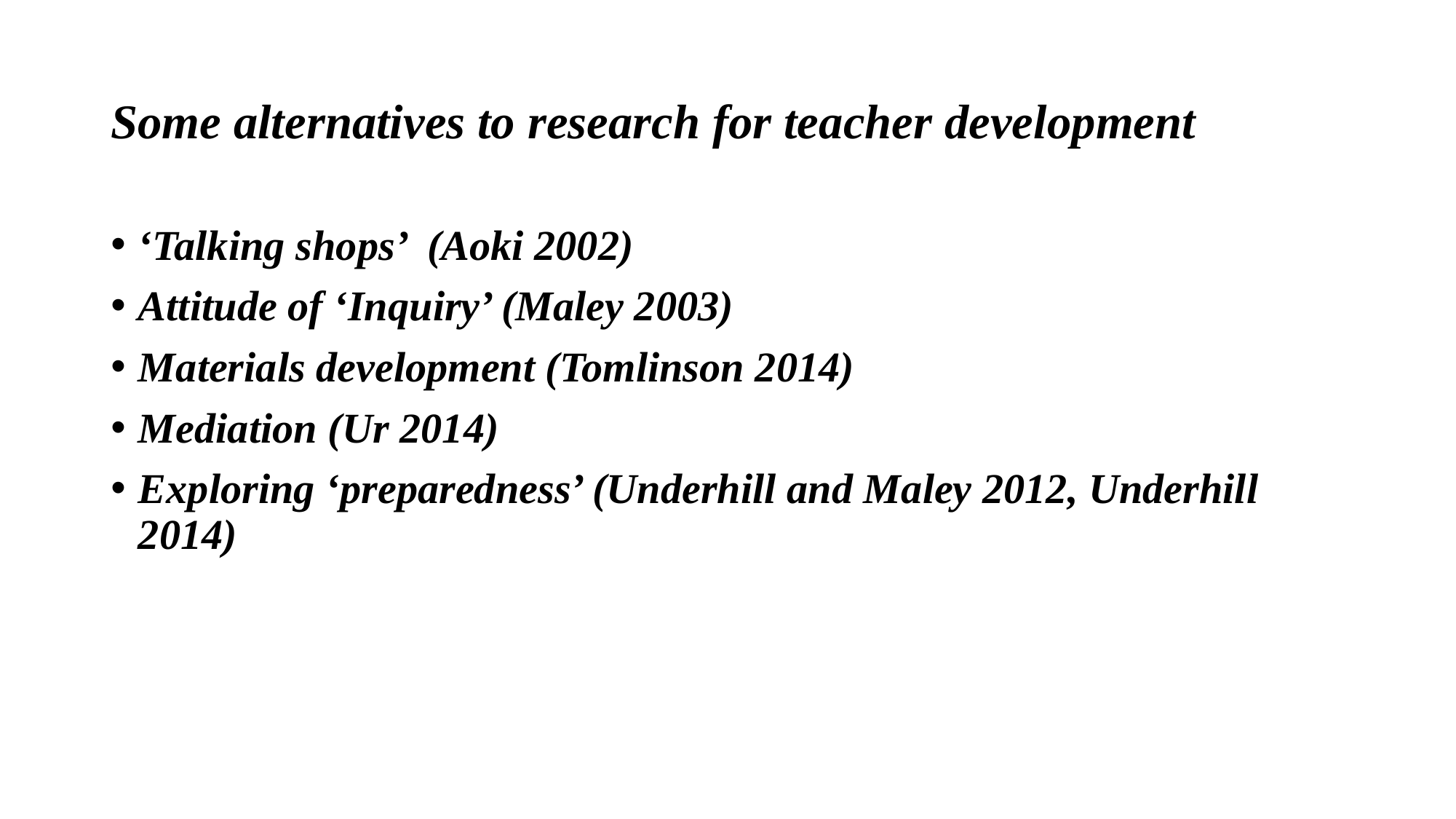

# Some alternatives to research for teacher development
‘Talking shops’  (Aoki 2002)
Attitude of ‘Inquiry’ (Maley 2003)
Materials development (Tomlinson 2014)
Mediation (Ur 2014)
Exploring ‘preparedness’ (Underhill and Maley 2012, Underhill 2014)